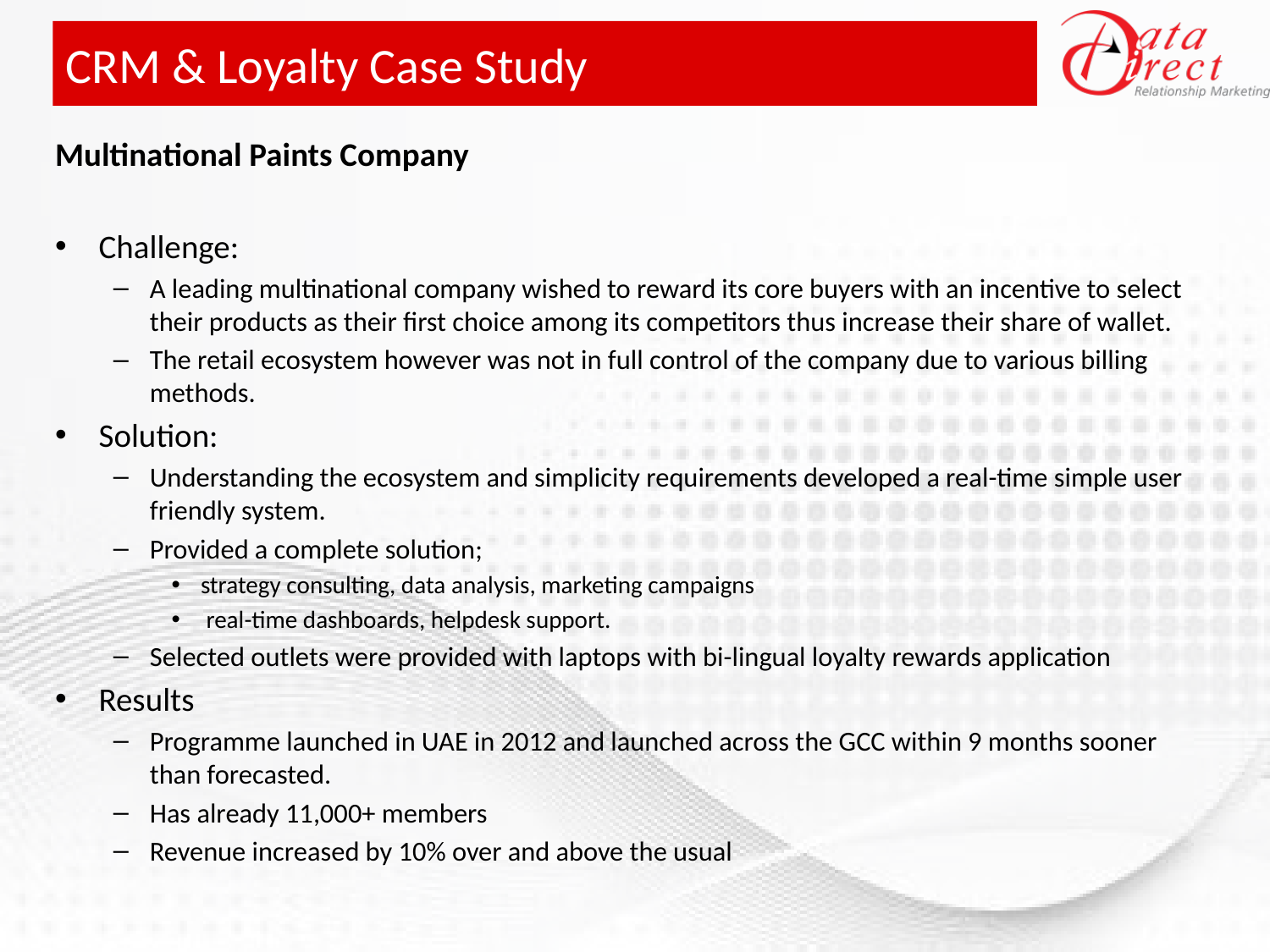

# CRM & Loyalty Case Study
Multinational Paints Company

Challenge:
A leading multinational company wished to reward its core buyers with an incentive to select their products as their first choice among its competitors thus increase their share of wallet.
The retail ecosystem however was not in full control of the company due to various billing methods.
Solution:
Understanding the ecosystem and simplicity requirements developed a real-time simple user friendly system.
Provided a complete solution;
strategy consulting, data analysis, marketing campaigns
 real-time dashboards, helpdesk support.
Selected outlets were provided with laptops with bi-lingual loyalty rewards application
Results
Programme launched in UAE in 2012 and launched across the GCC within 9 months sooner than forecasted.
Has already 11,000+ members
Revenue increased by 10% over and above the usual